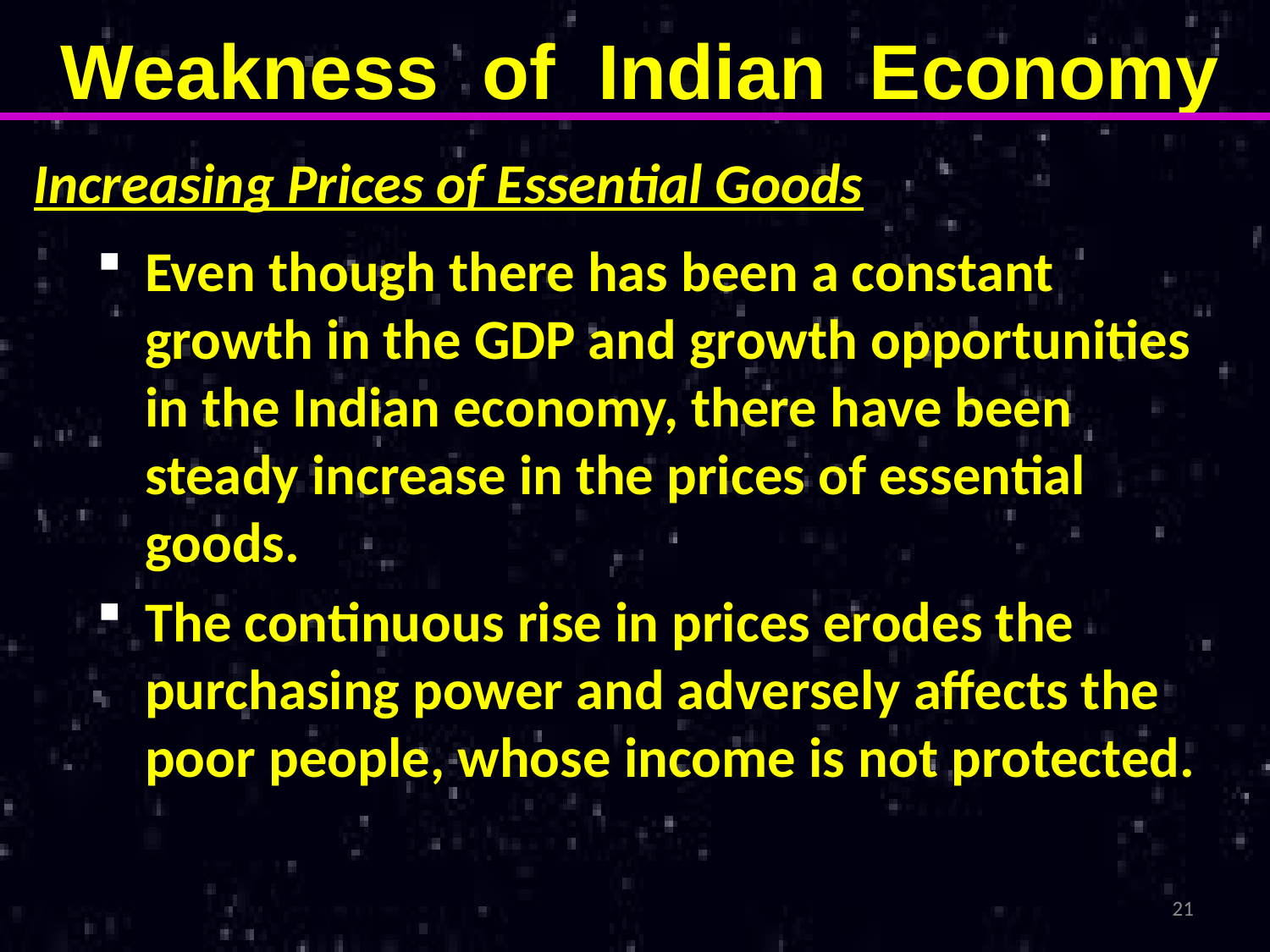

Weakness  of  Indian  Economy
Increasing Prices of Essential Goods
Even though there has been a constant  growth in the GDP and growth opportunities in the Indian economy, there have been steady increase in the prices of essential goods.
The continuous rise in prices erodes the purchasing power and adversely affects the poor people, whose income is not protected.
21